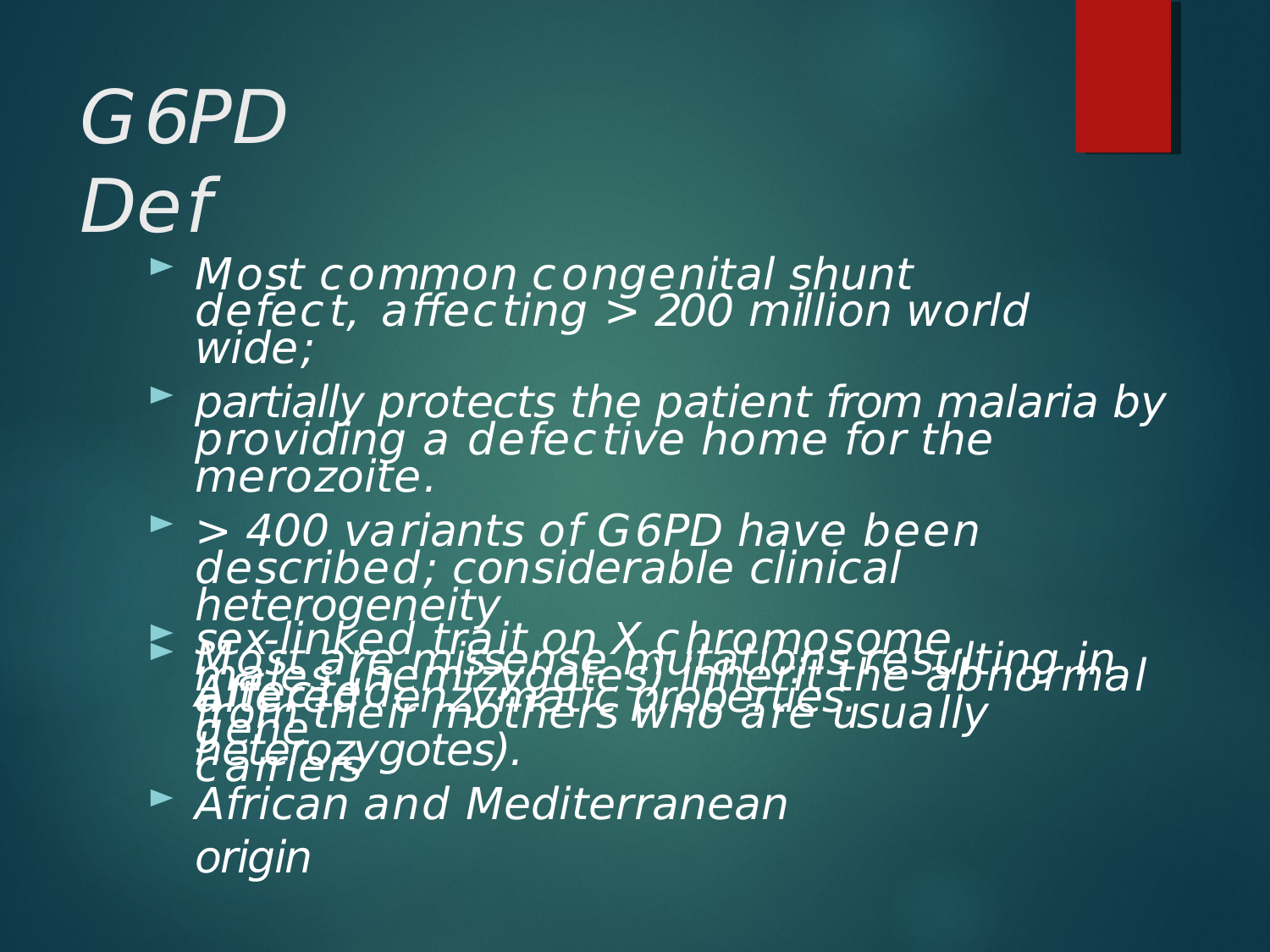

# G6PD Def
Most common congenital shunt defect,  affecting > 200 million world wide;
partially protects the patient from malaria by  providing a defective home for the merozoite.
> 400 variants of G6PD have been described;  considerable clinical heterogeneity
Most are missense mutations resulting in altered  enzymatic properties.
sex-linked trait on X chromosome. Affected
males (hemizygotes) inherit the abnormal gene
from their mothers who are usually carriers
heterozygotes).
African and Mediterranean origin